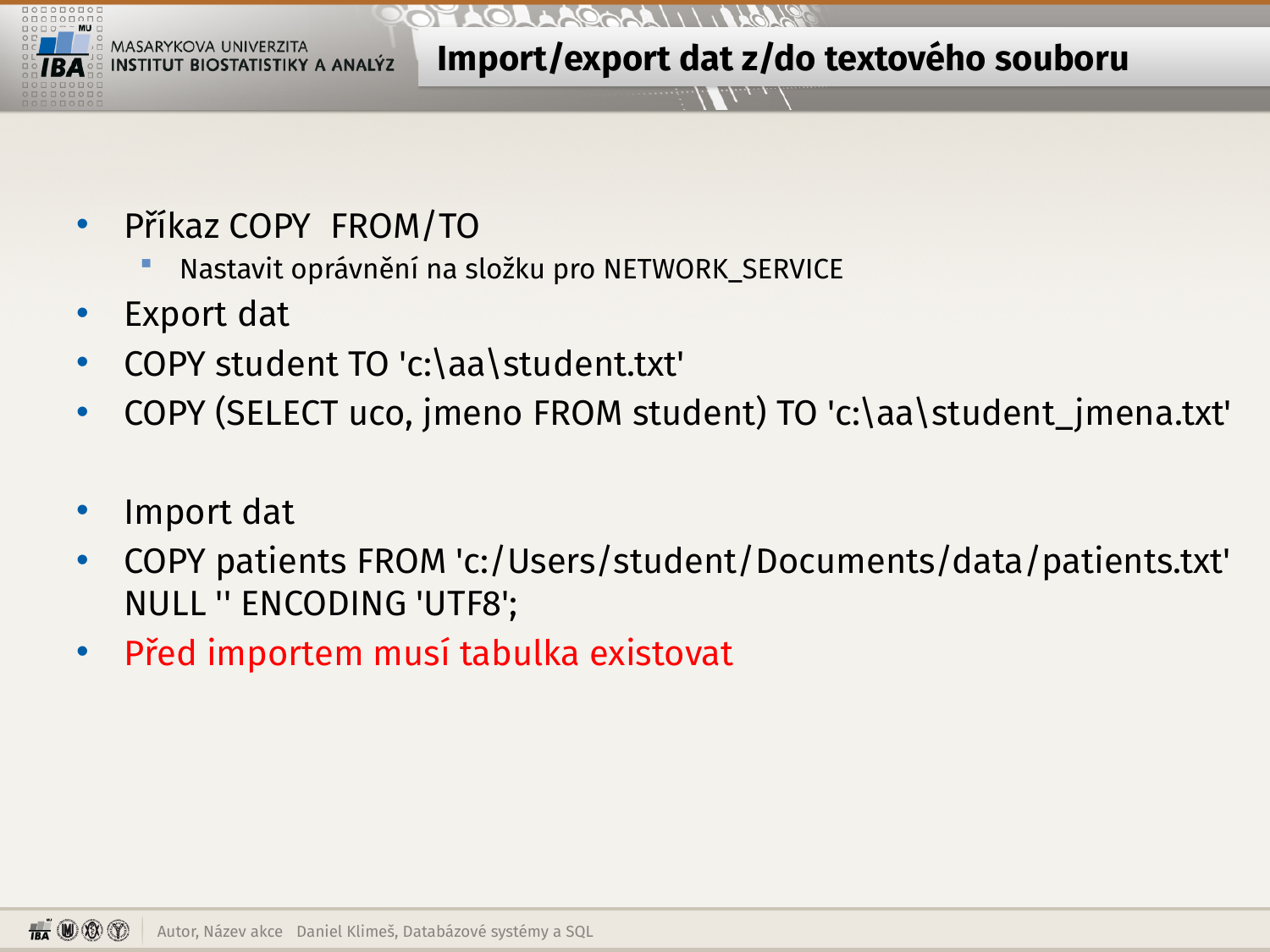

# Import/export dat z/do textového souboru
Příkaz COPY  FROM/TO
Nastavit oprávnění na složku pro NETWORK_SERVICE
Export dat
COPY student TO 'c:\aa\student.txt'
COPY (SELECT uco, jmeno FROM student) TO 'c:\aa\student_jmena.txt'

Import dat
COPY patients FROM 'c:/Users/student/Documents/data/patients.txt' NULL '' ENCODING 'UTF8';
Před importem musí tabulka existovat

Daniel Klimeš, Databázové systémy a SQL